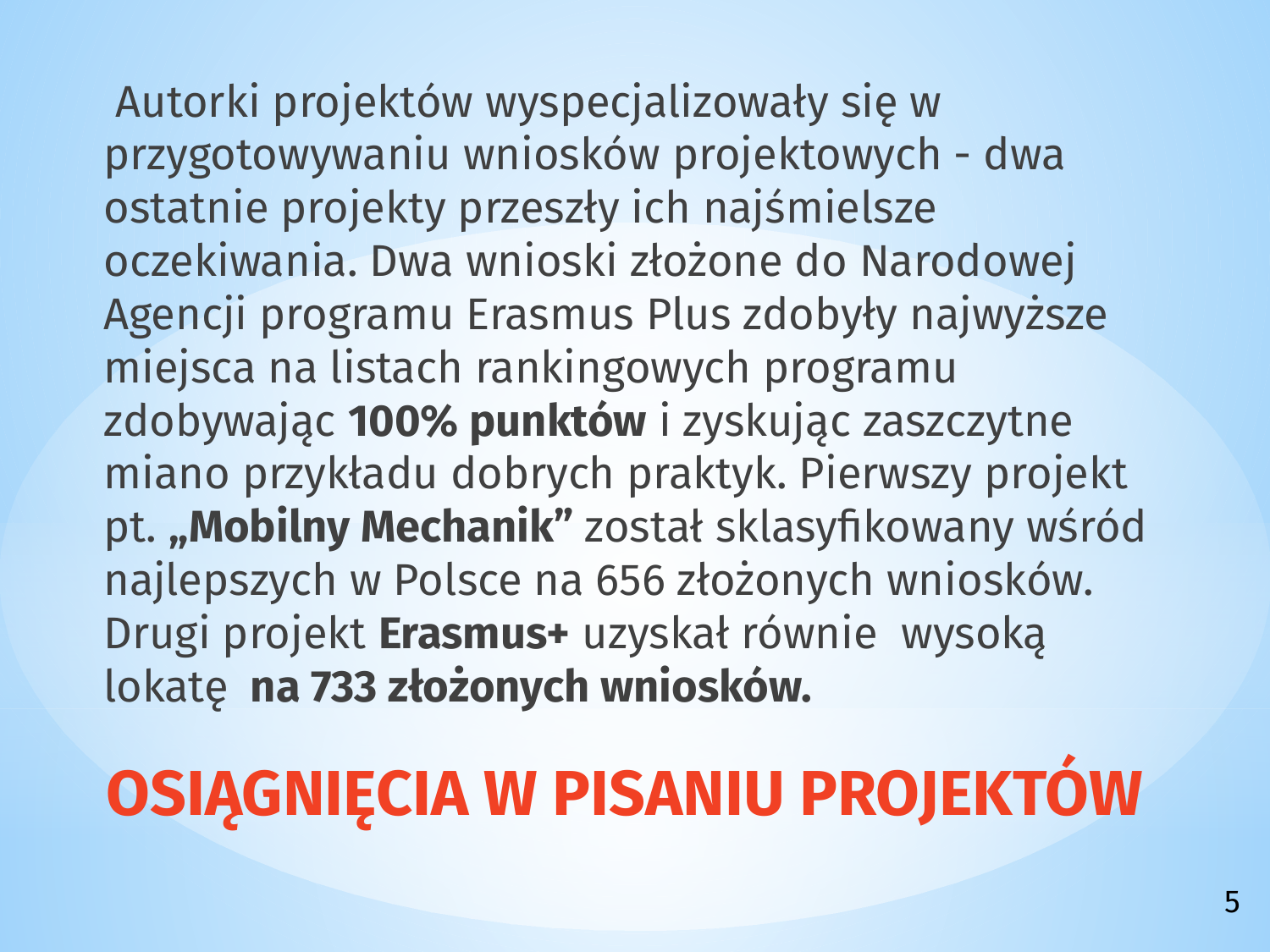

Autorki projektów wyspecjalizowały się w przygotowywaniu wniosków projektowych - dwa ostatnie projekty przeszły ich najśmielsze oczekiwania. Dwa wnioski złożone do Narodowej Agencji programu Erasmus Plus zdobyły najwyższe  miejsca na listach rankingowych programu zdobywając 100% punktów i zyskując zaszczytne miano przykładu dobrych praktyk. Pierwszy projekt pt. „Mobilny Mechanik” został sklasyfikowany wśród najlepszych w Polsce na 656 złożonych wniosków. Drugi projekt Erasmus+ uzyskał równie  wysoką lokatę  na 733 złożonych wniosków.

# OSIĄGNIĘCIA W PISANIU PROJEKTÓW
5